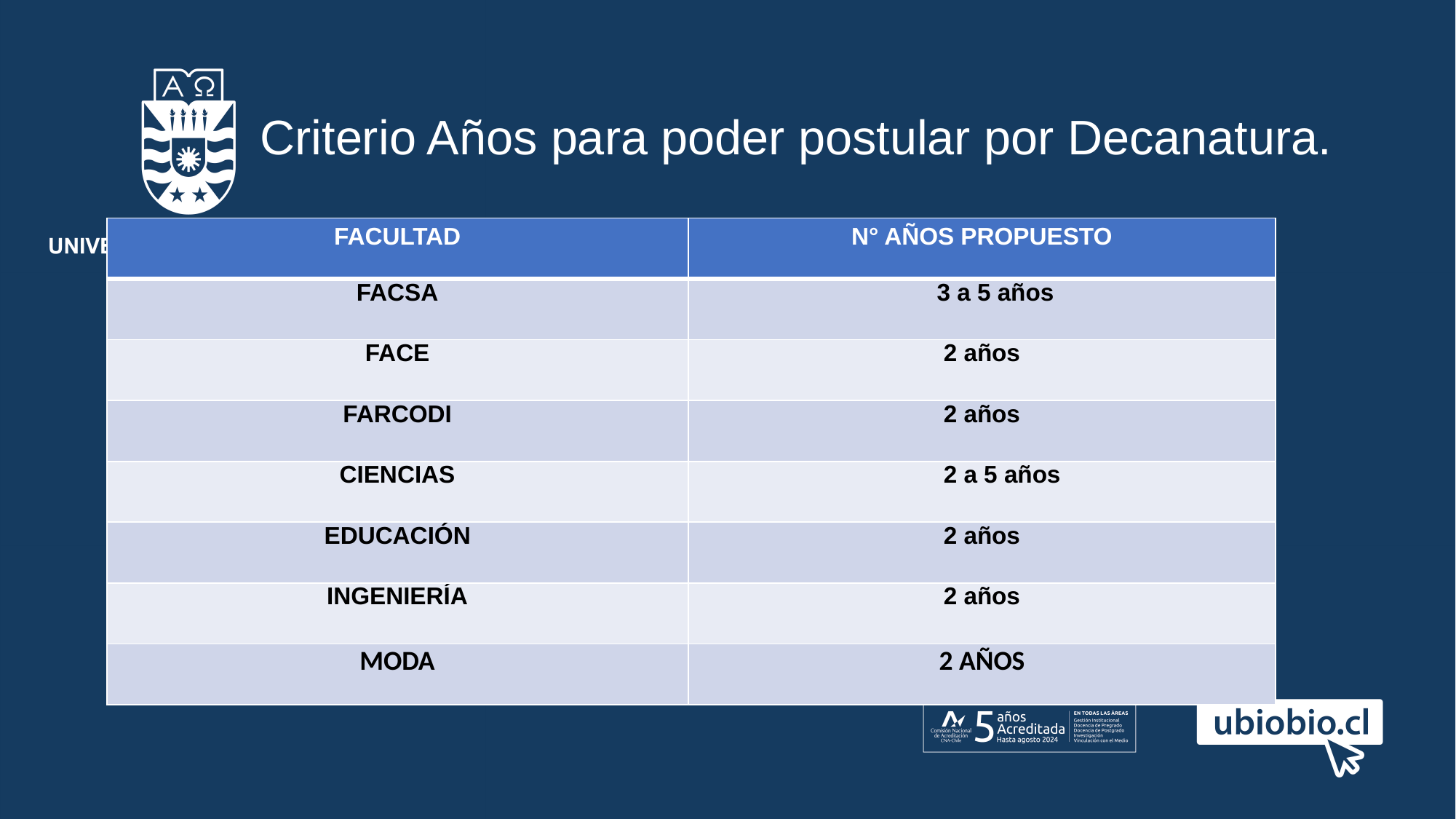

# Criterio Años para poder postular por Decanatura.
| FACULTAD | N° AÑOS PROPUESTO |
| --- | --- |
| FACSA | 3 a 5 años |
| FACE | 2 años |
| FARCODI | 2 años |
| CIENCIAS | 2 a 5 años |
| EDUCACIÓN | 2 años |
| INGENIERÍA | 2 años |
| MODA | 2 AÑOS |